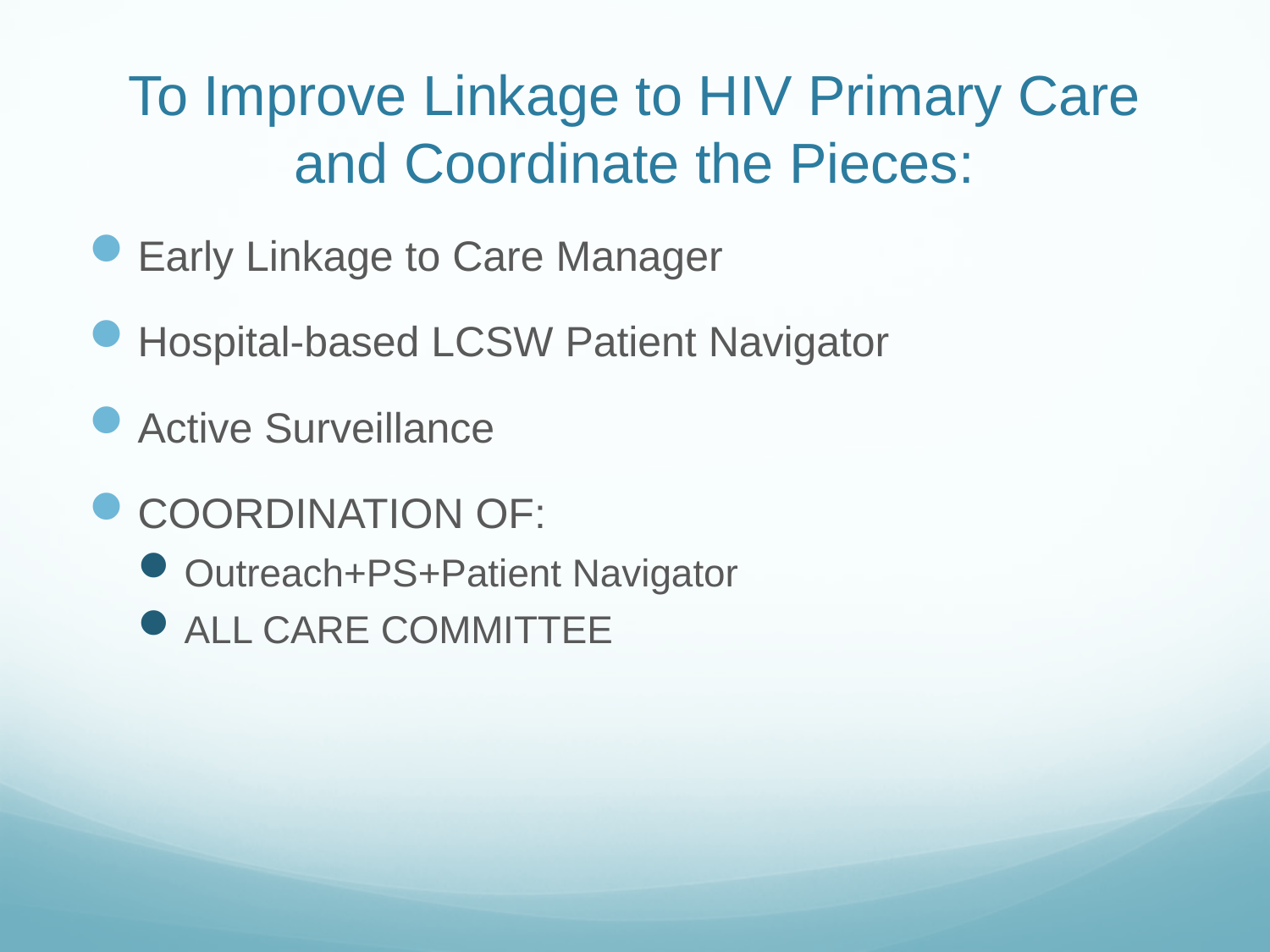

# To Improve Linkage to HIV Primary Care and Coordinate the Pieces:
Early Linkage to Care Manager
Hospital-based LCSW Patient Navigator
Active Surveillance
COORDINATION OF:
Outreach+PS+Patient Navigator
ALL CARE COMMITTEE